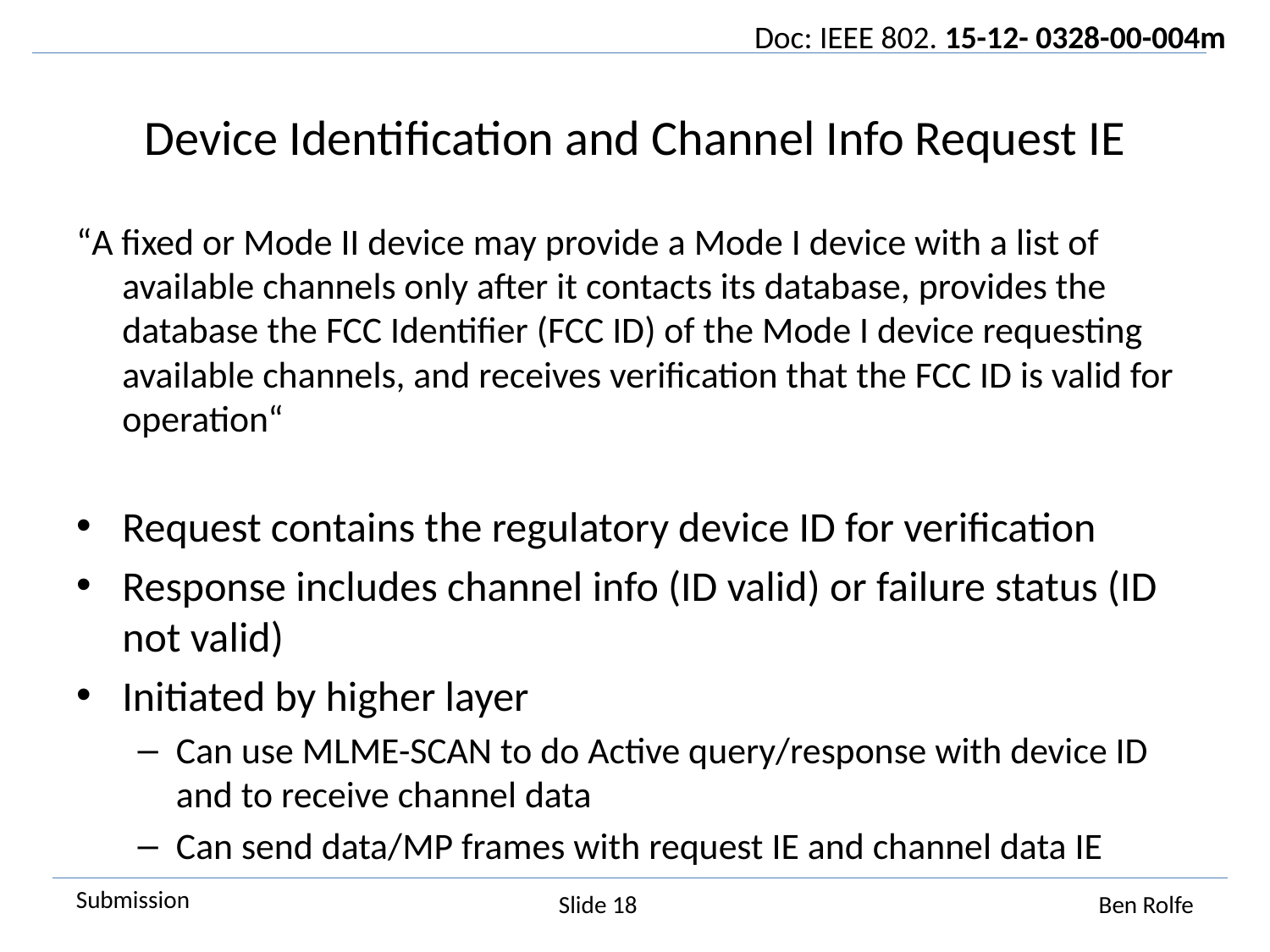

# Device Identification and Channel Info Request IE
“A fixed or Mode II device may provide a Mode I device with a list of available channels only after it contacts its database, provides the database the FCC Identifier (FCC ID) of the Mode I device requesting available channels, and receives verification that the FCC ID is valid for operation“

Request contains the regulatory device ID for verification
Response includes channel info (ID valid) or failure status (ID not valid)
Initiated by higher layer
Can use MLME-SCAN to do Active query/response with device ID and to receive channel data
Can send data/MP frames with request IE and channel data IE
Slide 18
Ben Rolfe